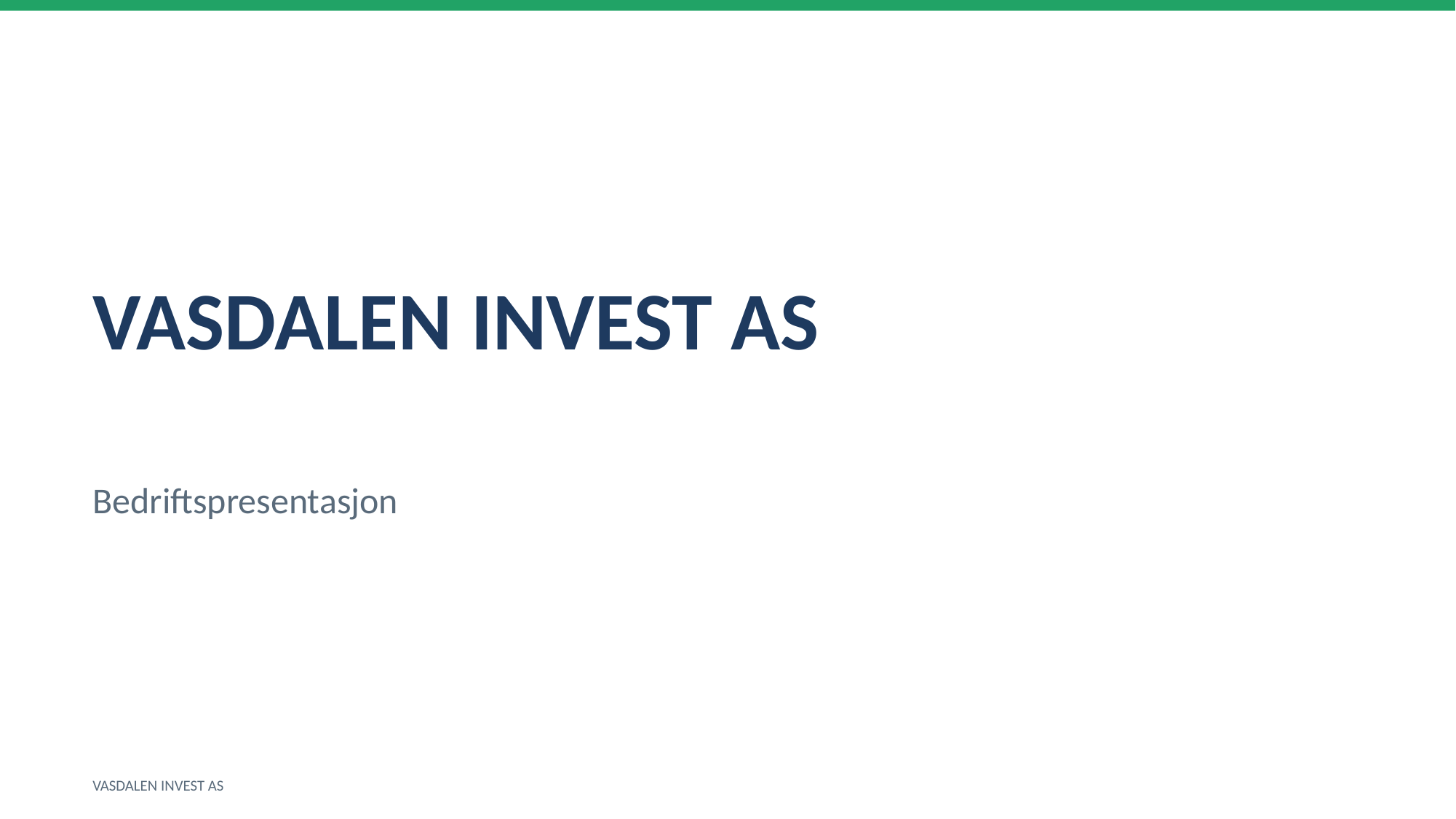

VASDALEN INVEST AS
Bedriftspresentasjon
VASDALEN INVEST AS